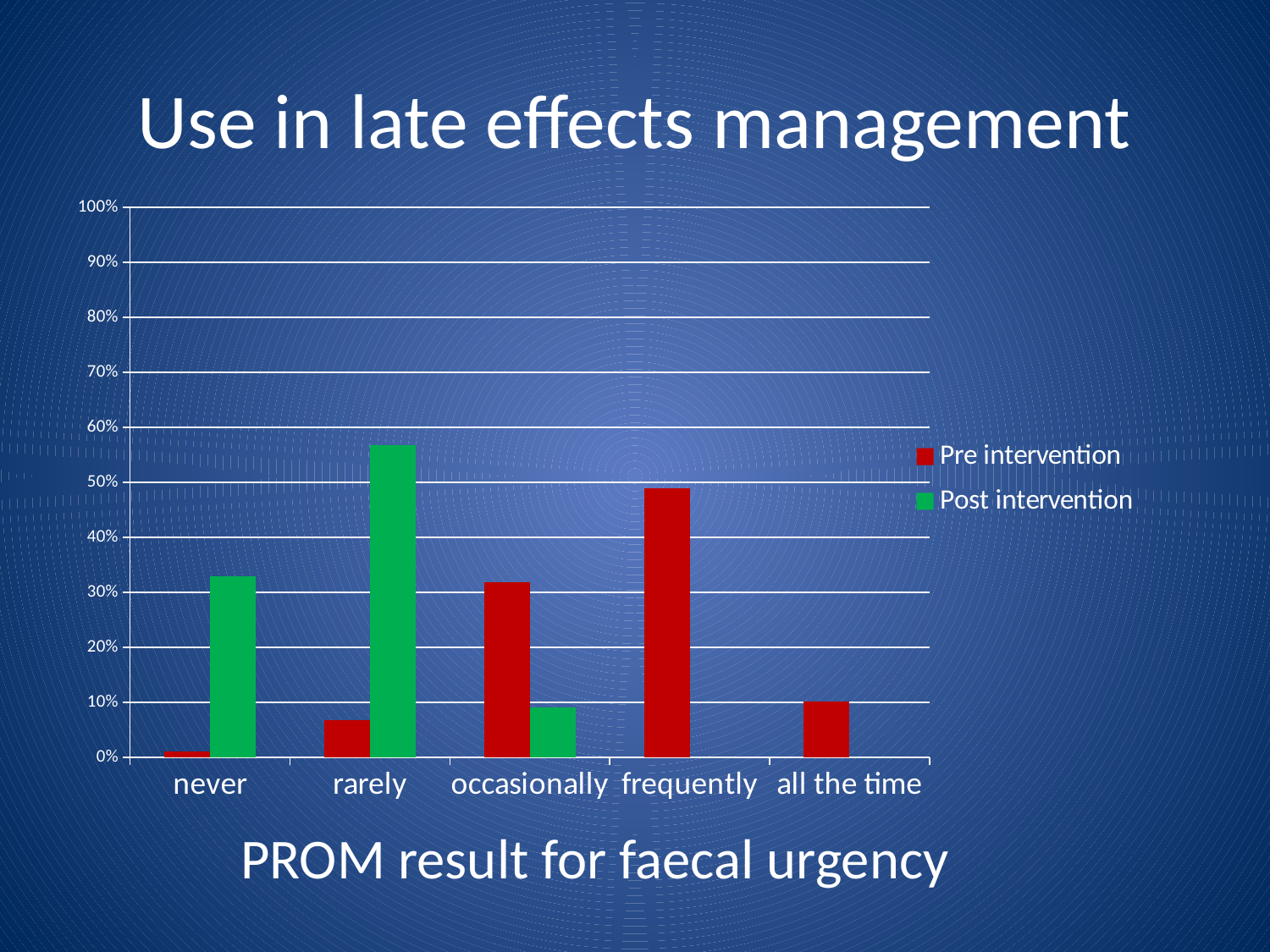

# Use in late effects management

### Chart

| Category | Pre intervention | Post intervention |
|---|---|---|
| never | 0.011363636363636364 | 0.32954545454545453 |
| rarely | 0.06818181818181818 | 0.5681818181818182 |
| occasionally | 0.3181818181818182 | 0.09090909090909091 |
| frequently | 0.48863636363636365 | 0.0 |
| all the time | 0.10227272727272728 | 0.0 |
PROM result for faecal urgency